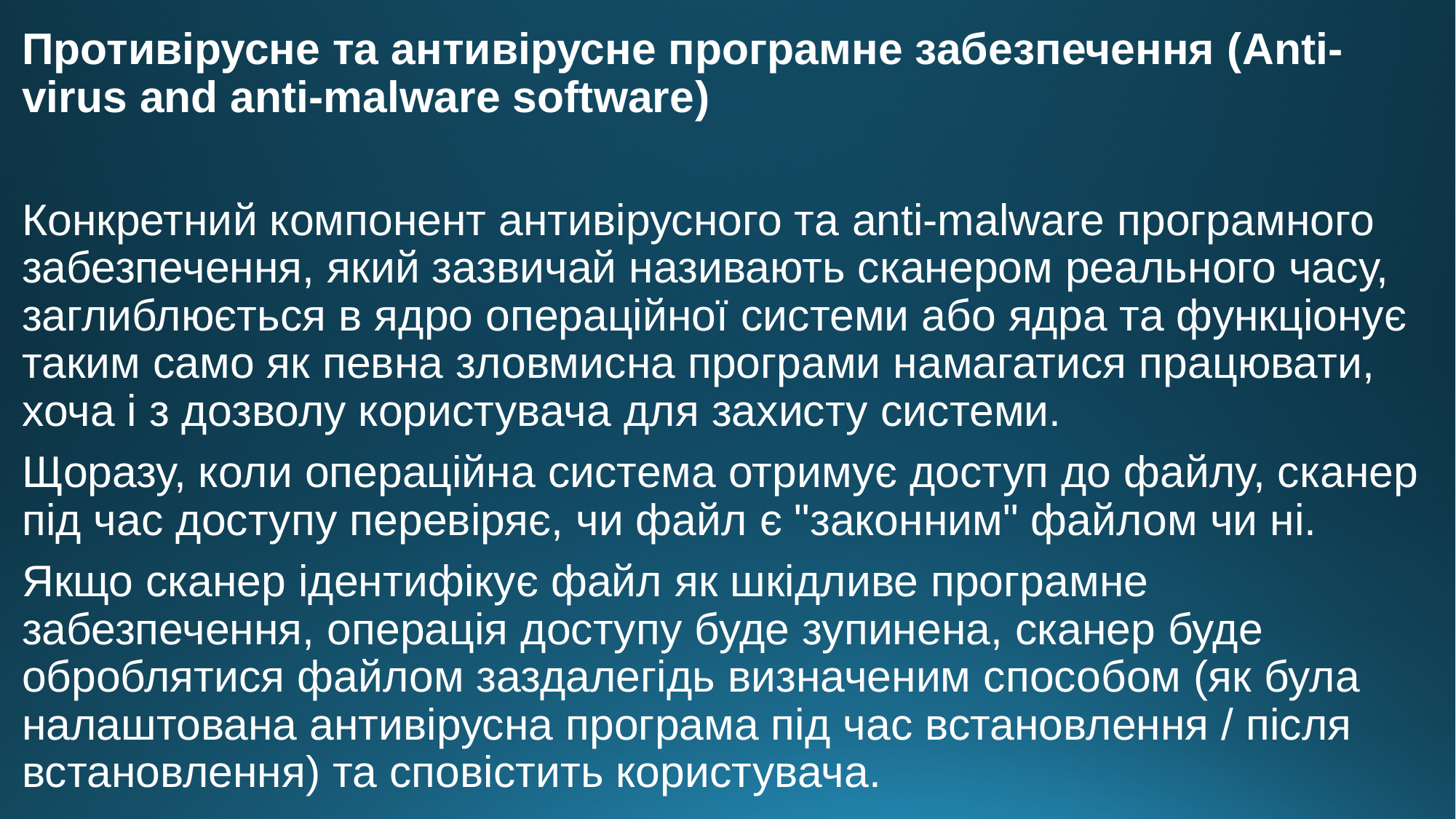

Противірусне та антивірусне програмне забезпечення (Anti-virus and anti-malware software)

Конкретний компонент антивірусного та anti-malware програмного забезпечення, який зазвичай називають сканером реального часу, заглиблюється в ядро операційної системи або ядра та функціонує таким само як певна зловмисна програми намагатися працювати, хоча і з дозволу користувача для захисту системи.
Щоразу, коли операційна система отримує доступ до файлу, сканер під час доступу перевіряє, чи файл є "законним" файлом чи ні.
Якщо сканер ідентифікує файл як шкідливе програмне забезпечення, операція доступу буде зупинена, сканер буде оброблятися файлом заздалегідь визначеним способом (як була налаштована антивірусна програма під час встановлення / після встановлення) та сповістить користувача.